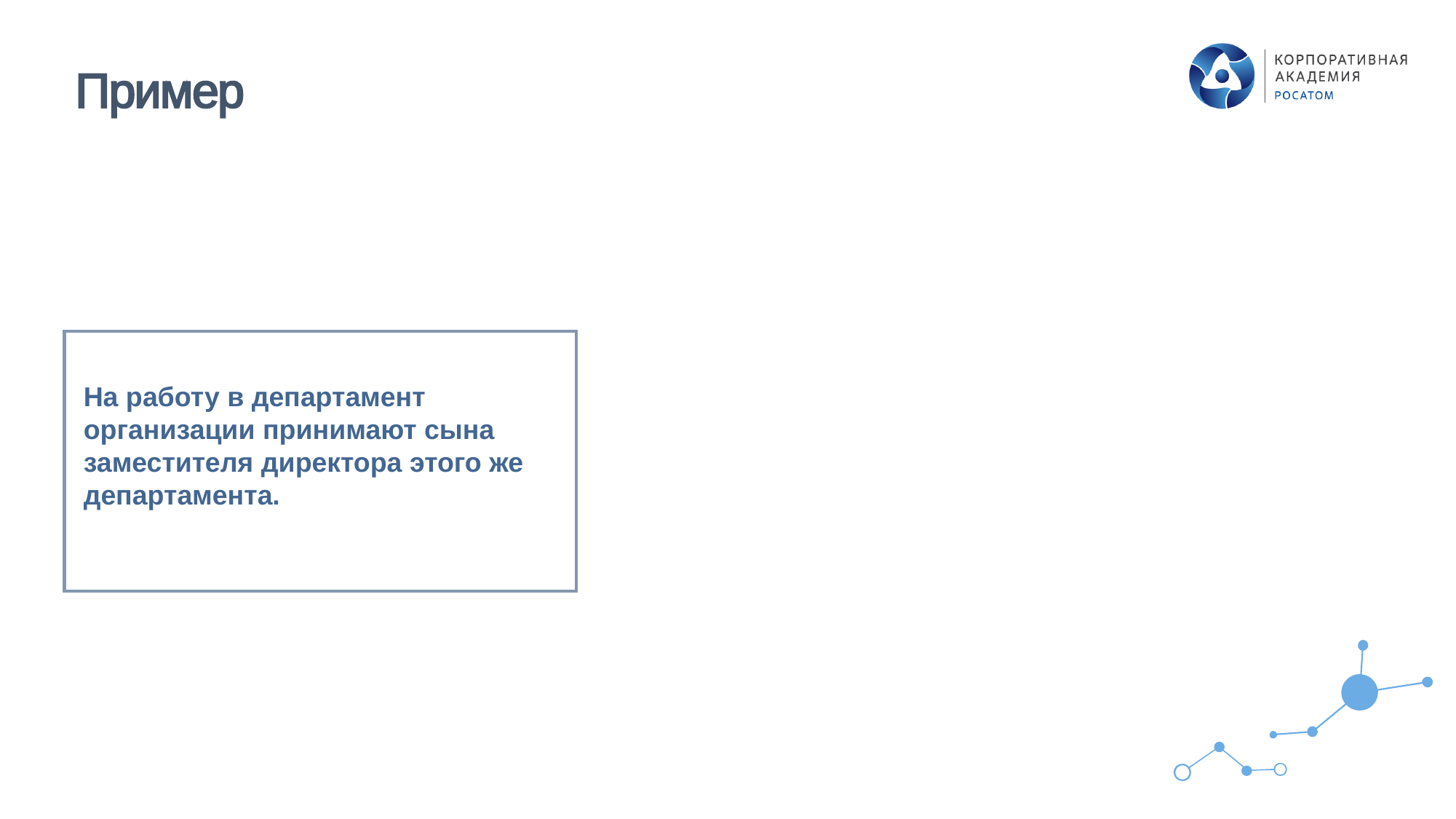

# Пример
На работу в департамент организации принимают сына заместителя директора этого же департамента.